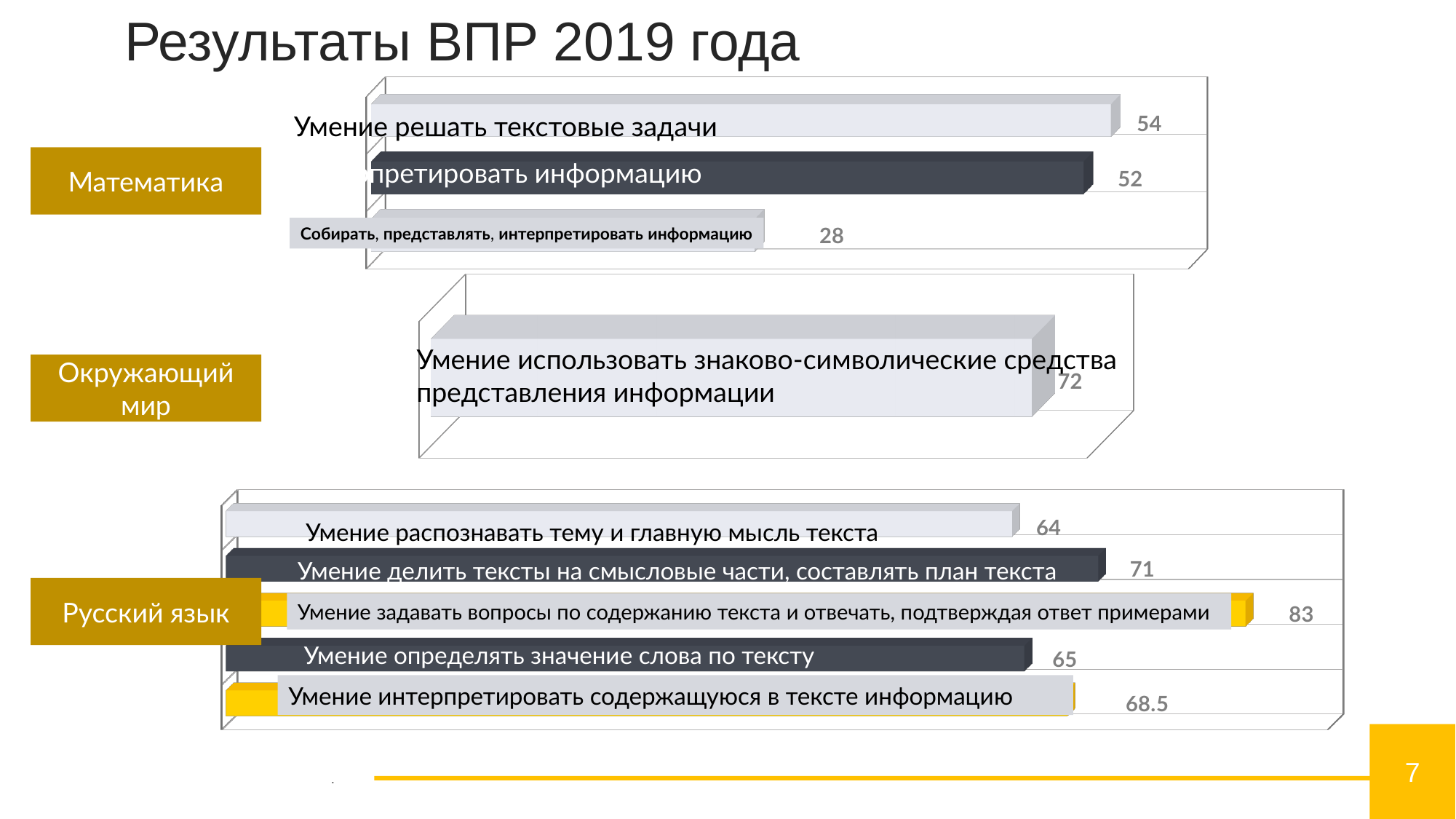

Результаты ВПР 2019 года

[unsupported chart]

Умение решать текстовые задачи
Математика
Интерпретировать информацию
Собирать, представлять, интерпретировать информацию

[unsupported chart]

Умение использовать знаково-символические средства представления информации
Окружающий мир

[unsupported chart]

Умение распознавать тему и главную мысль текста
Умение делить тексты на смысловые части, составлять план текста
Русский язык
Умение задавать вопросы по содержанию текста и отвечать, подтверждая ответ примерами
Умение определять значение слова по тексту
Умение интерпретировать содержащуюся в тексте информацию